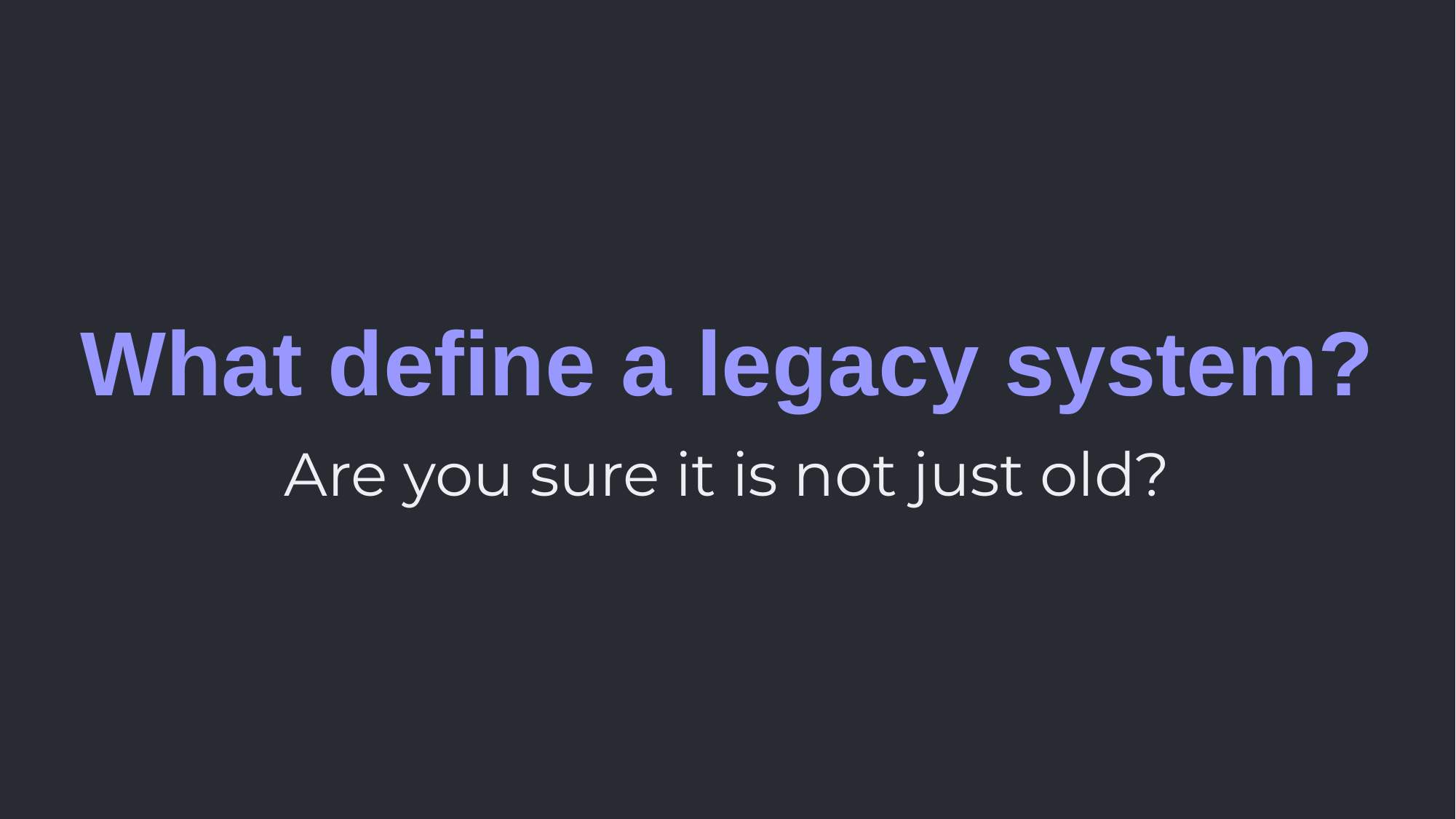

# What define a legacy system?
Are you sure it is not just old?